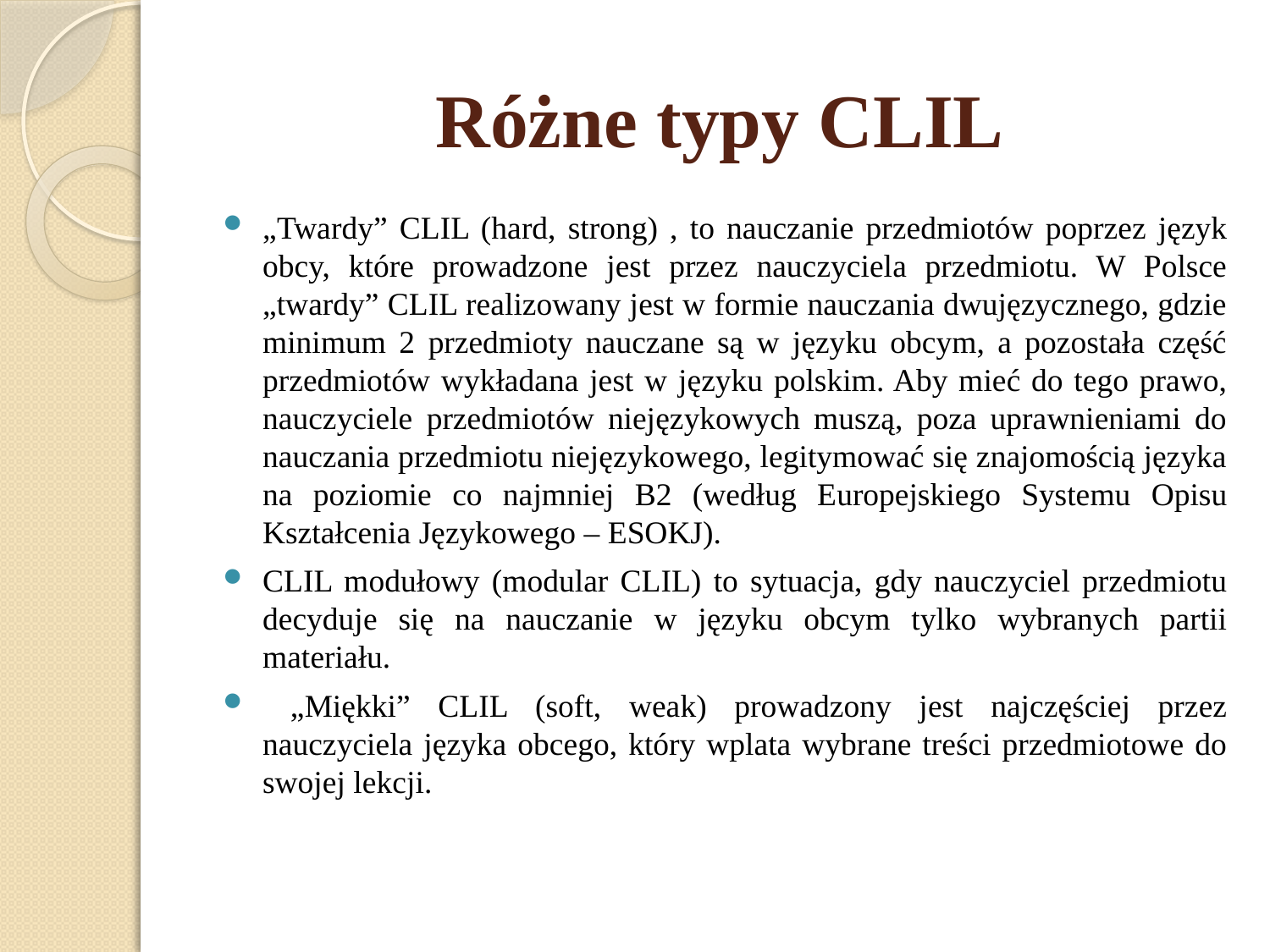

# Różne typy CLIL
„Twardy” CLIL (hard, strong) , to nauczanie przedmiotów poprzez język obcy, które prowadzone jest przez nauczyciela przedmiotu. W Polsce „twardy” CLIL realizowany jest w formie nauczania dwujęzycznego, gdzie minimum 2 przedmioty nauczane są w języku obcym, a pozostała część przedmiotów wykładana jest w języku polskim. Aby mieć do tego prawo, nauczyciele przedmiotów niejęzykowych muszą, poza uprawnieniami do nauczania przedmiotu niejęzykowego, legitymować się znajomością języka na poziomie co najmniej B2 (według Europejskiego Systemu Opisu Kształcenia Językowego – ESOKJ).
CLIL modułowy (modular CLIL) to sytuacja, gdy nauczyciel przedmiotu decyduje się na nauczanie w języku obcym tylko wybranych partii materiału.
 „Miękki” CLIL (soft, weak) prowadzony jest najczęściej przez nauczyciela języka obcego, który wplata wybrane treści przedmiotowe do swojej lekcji.